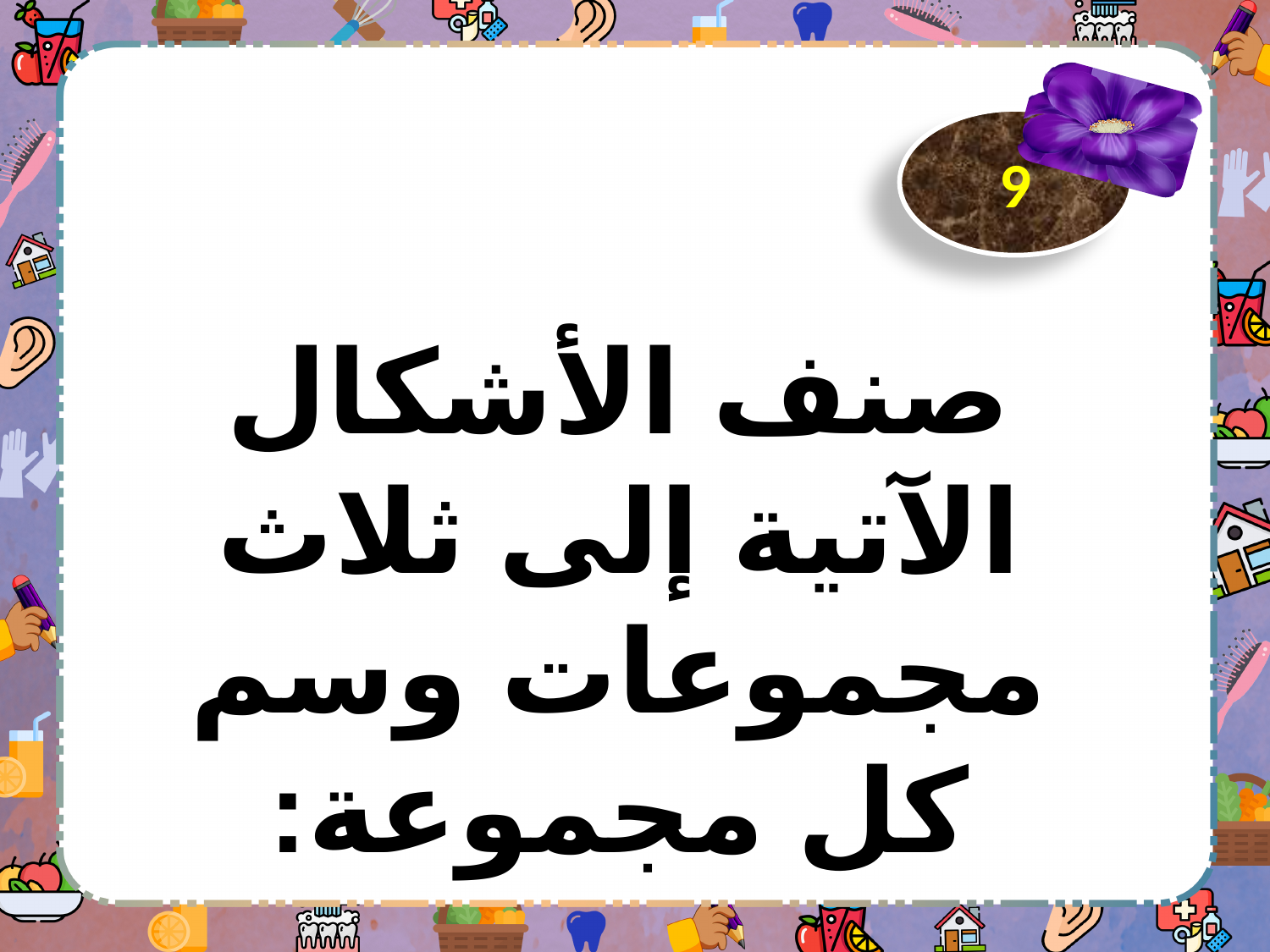

9
صنف الأشكال الآتية إلى ثلاث مجموعات وسم كل مجموعة: